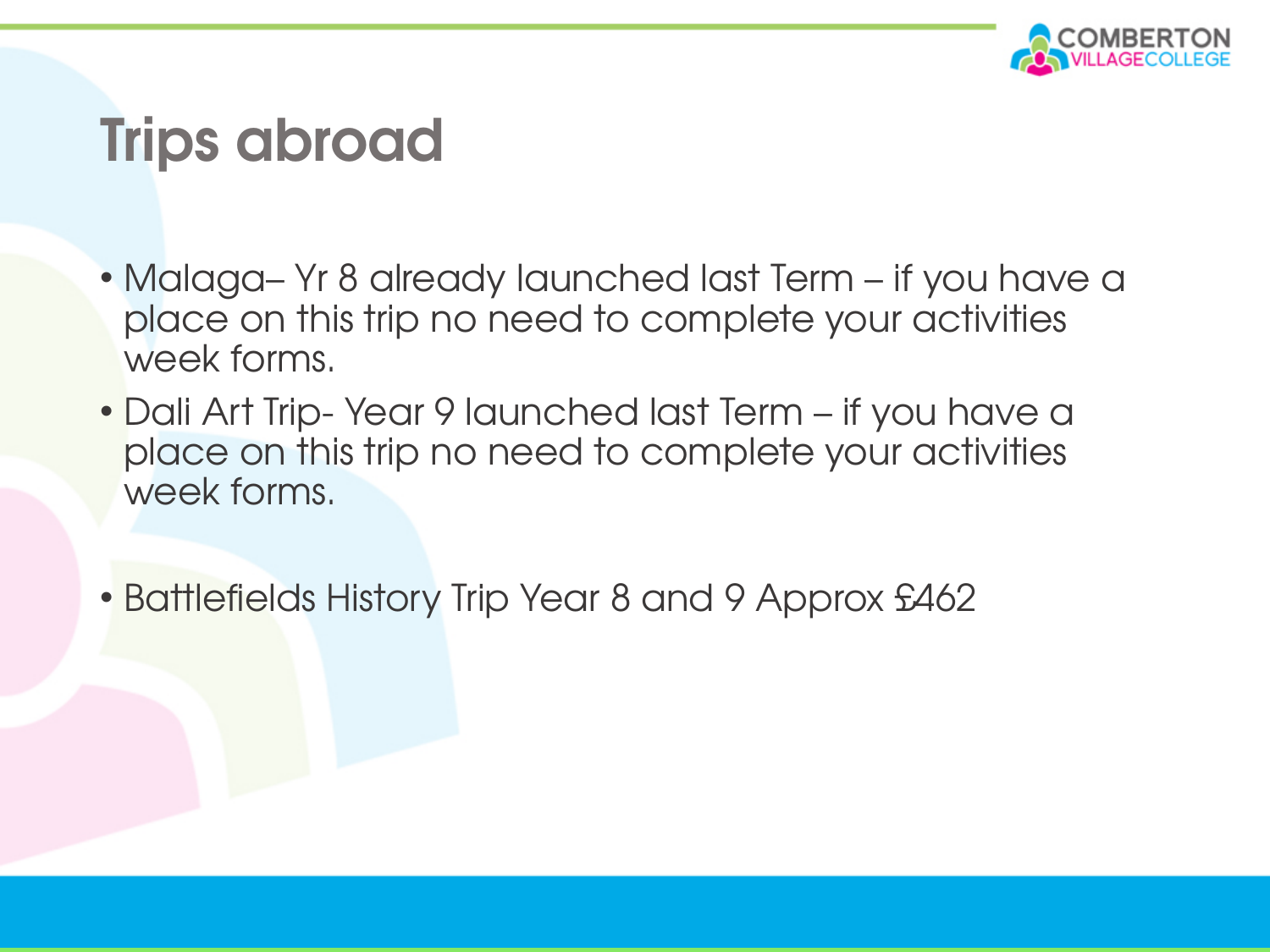

# Trips abroad
Malaga– Yr 8 already launched last Term – if you have a place on this trip no need to complete your activities week forms.
Dali Art Trip- Year 9 launched last Term – if you have a place on this trip no need to complete your activities week forms.

Battlefields History Trip Year 8 and 9 Approx £462